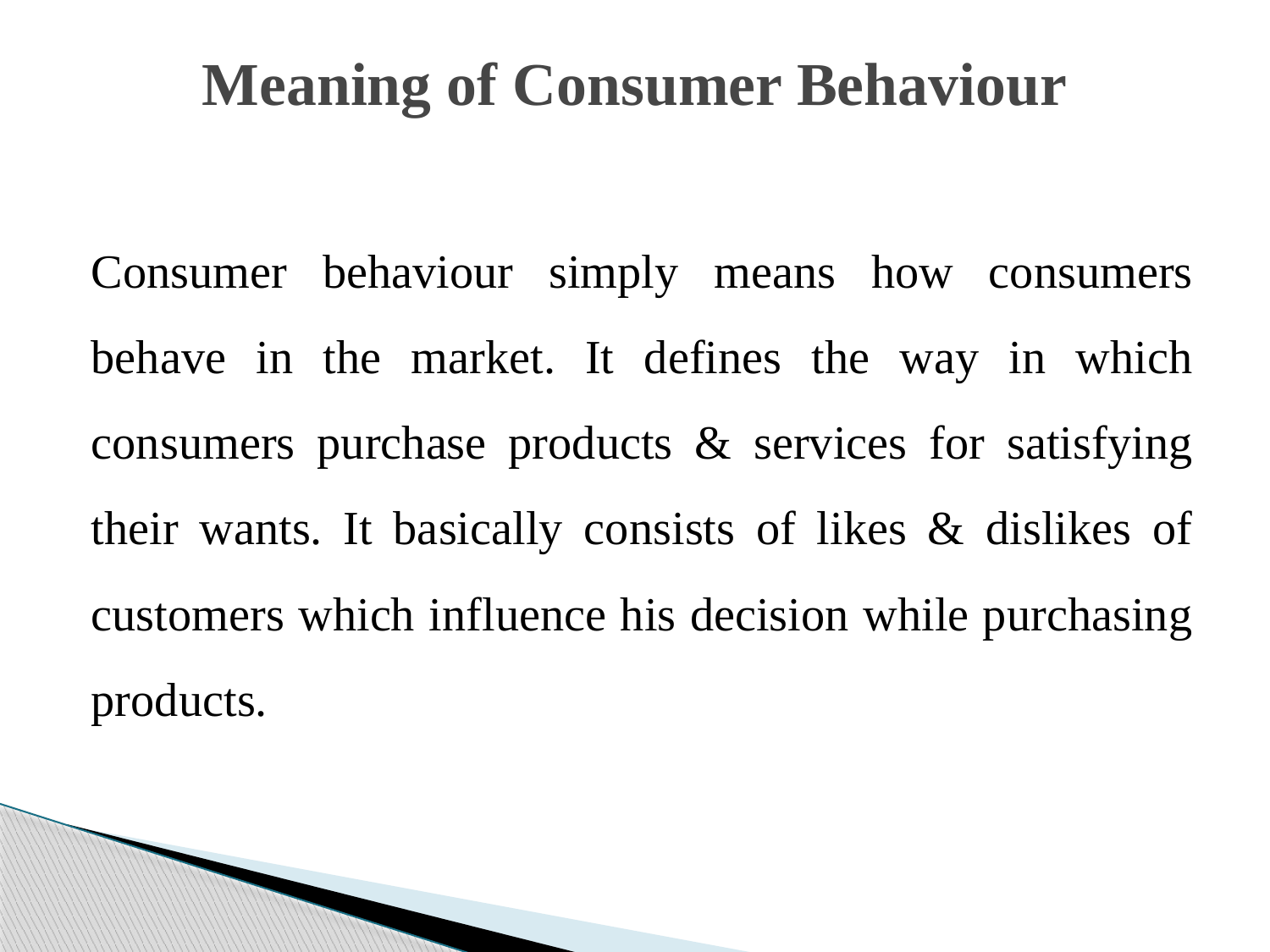

# Meaning of Consumer Behaviour
Consumer behaviour simply means how consumers behave in the market. It defines the way in which consumers purchase products & services for satisfying their wants. It basically consists of likes & dislikes of customers which influence his decision while purchasing products.